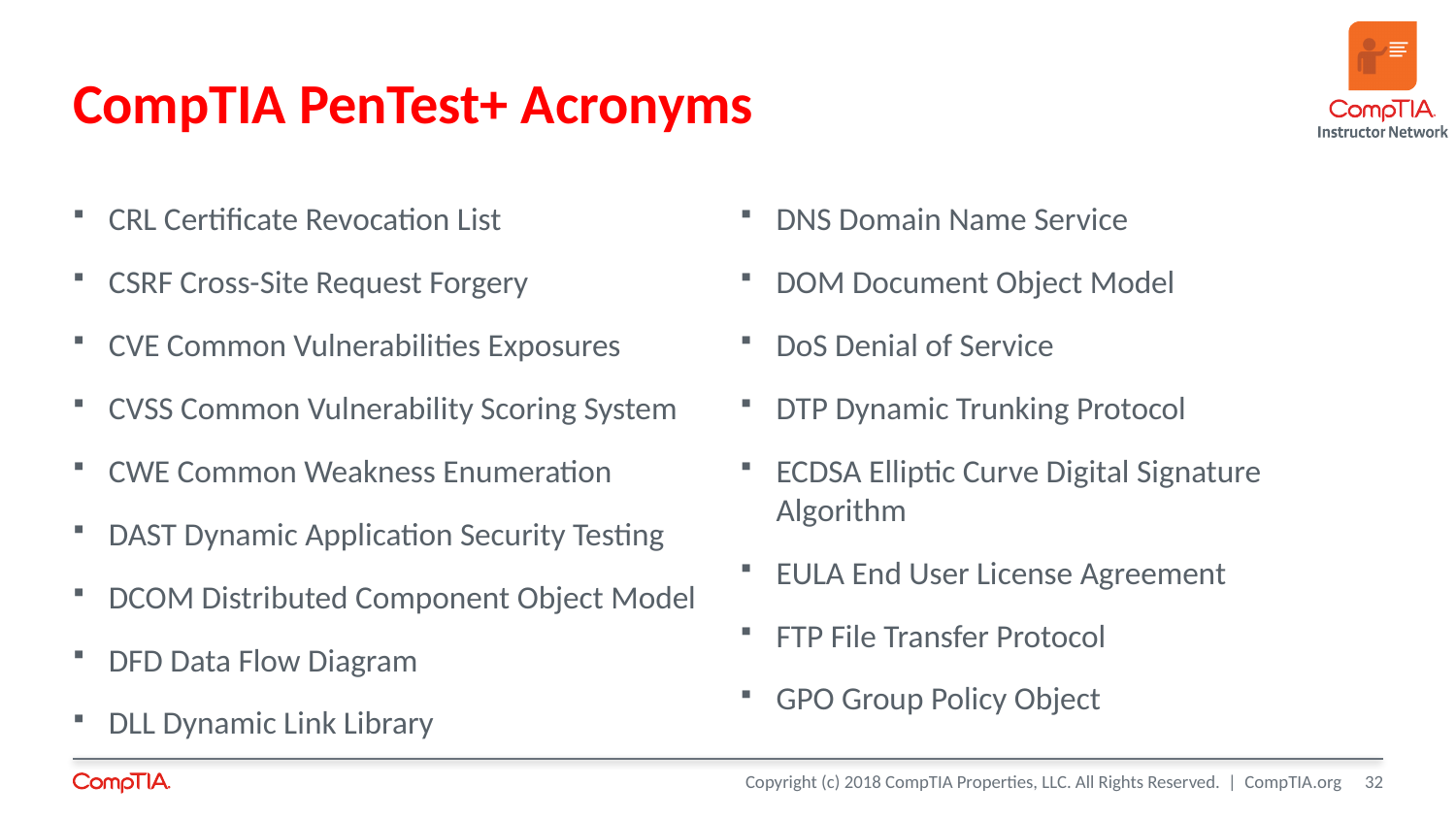

# CompTIA PenTest+ Acronyms
CRL Certificate Revocation List
CSRF Cross-Site Request Forgery
CVE Common Vulnerabilities Exposures
CVSS Common Vulnerability Scoring System
CWE Common Weakness Enumeration
DAST Dynamic Application Security Testing
DCOM Distributed Component Object Model
DFD Data Flow Diagram
DLL Dynamic Link Library
DNS Domain Name Service
DOM Document Object Model
DoS Denial of Service
DTP Dynamic Trunking Protocol
ECDSA Elliptic Curve Digital Signature Algorithm
EULA End User License Agreement
FTP File Transfer Protocol
GPO Group Policy Object
32